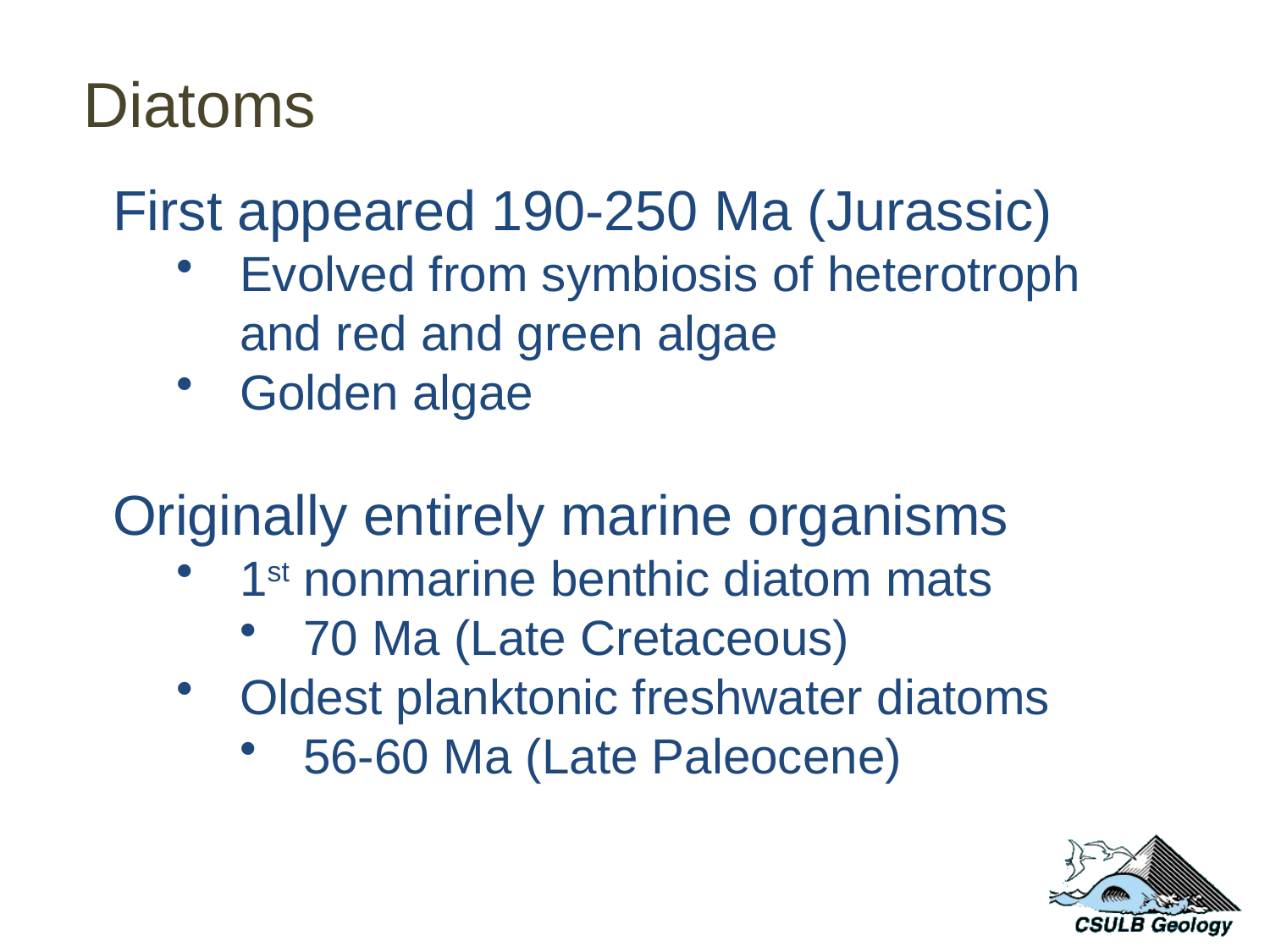

Diatoms
First appeared 190-250 Ma (Jurassic)
Evolved from symbiosis of heterotroph and red and green algae
Golden algae
Originally entirely marine organisms
1st nonmarine benthic diatom mats
70 Ma (Late Cretaceous)
Oldest planktonic freshwater diatoms
56-60 Ma (Late Paleocene)